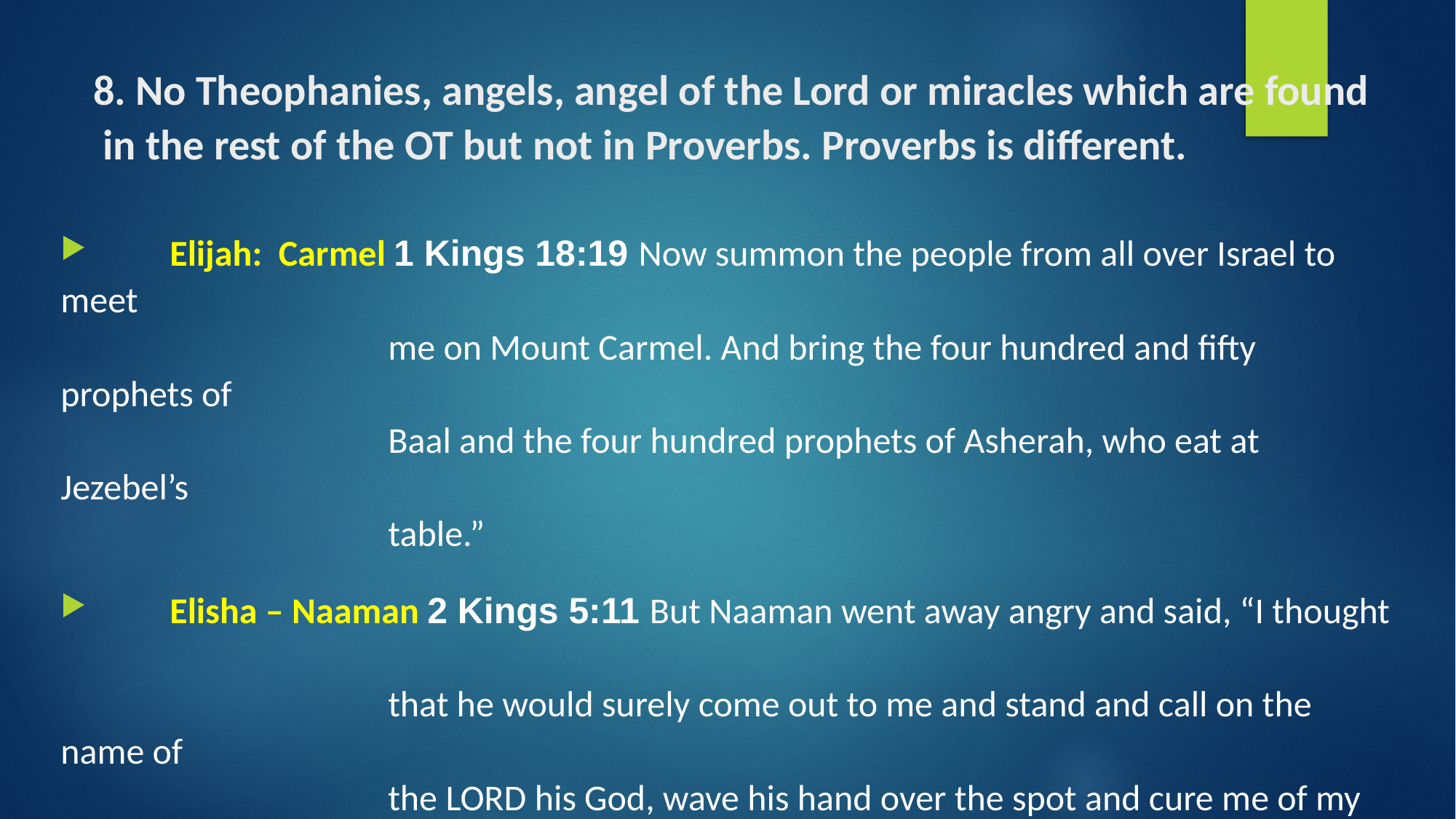

# 8. No Theophanies, angels, angel of the Lord or miracles which are found in the rest of the OT but not in Proverbs. Proverbs is different.
 	Elijah:  Carmel 1 Kings 18:19 Now summon the people from all over Israel to meet
 			me on Mount Carmel. And bring the four hundred and fifty prophets of
 			Baal and the four hundred prophets of Asherah, who eat at Jezebel’s
 			table.”
 	Elisha – Naaman 2 Kings 5:11 But Naaman went away angry and said, “I thought
 			that he would surely come out to me and stand and call on the name of
 			the Lord his God, wave his hand over the spot and cure me of my leprosy
 	Hezekiah’s life extended 2 Kings 20:9 Isaiah answered, “This is the Lord’s sign to
 			you that the Lord will do what he has promised: Shall the shadow go
 			forward ten steps, or shall it go back ten steps?”